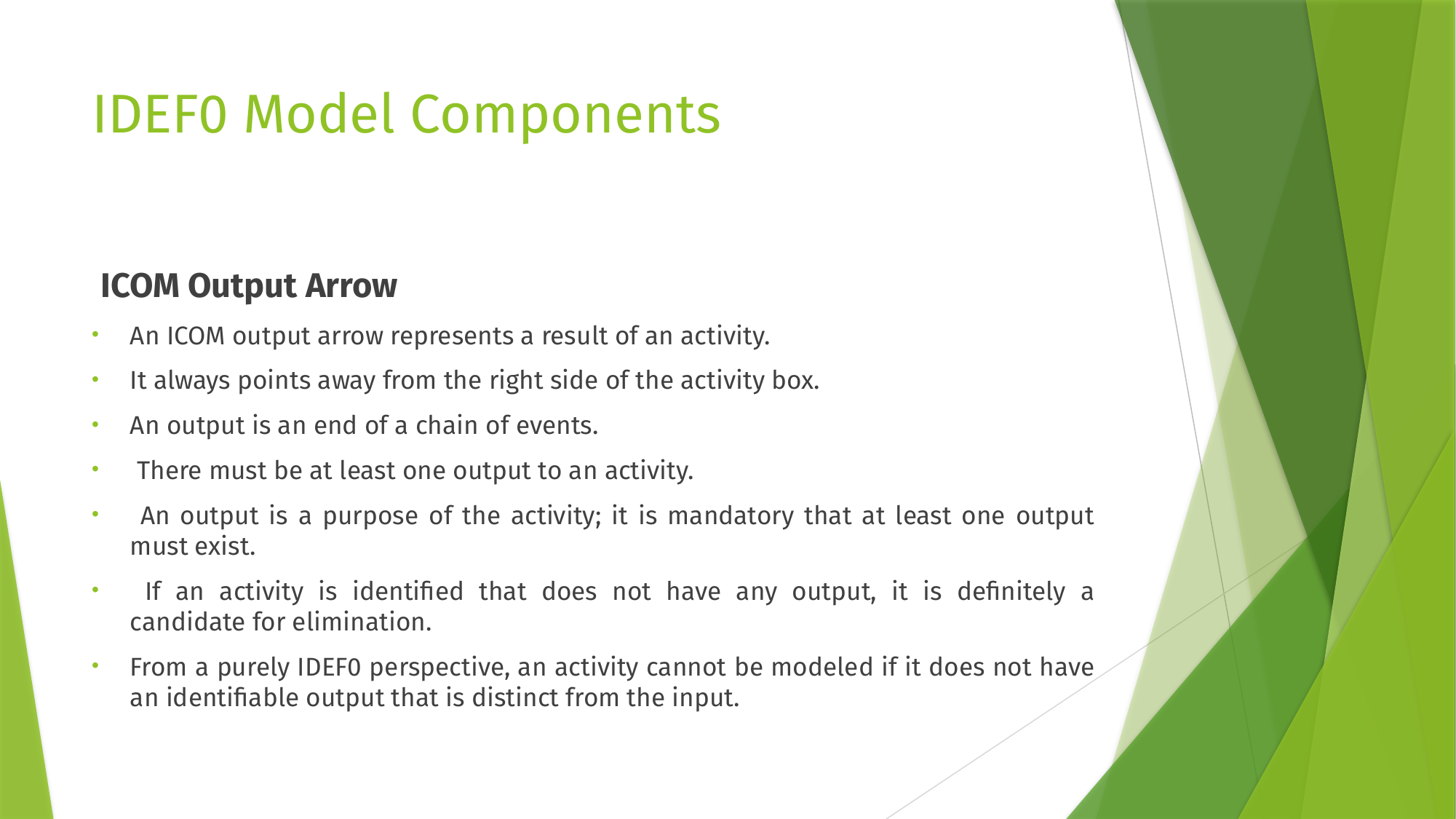

# IDEF0 Model Components
 ICOM Output Arrow
An ICOM output arrow represents a result of an activity.
It always points away from the right side of the activity box.
An output is an end of a chain of events.
 There must be at least one output to an activity.
 An output is a purpose of the activity; it is mandatory that at least one output must exist.
 If an activity is identified that does not have any output, it is definitely a candidate for elimination.
From a purely IDEF0 perspective, an activity cannot be modeled if it does not have an identifiable output that is distinct from the input.